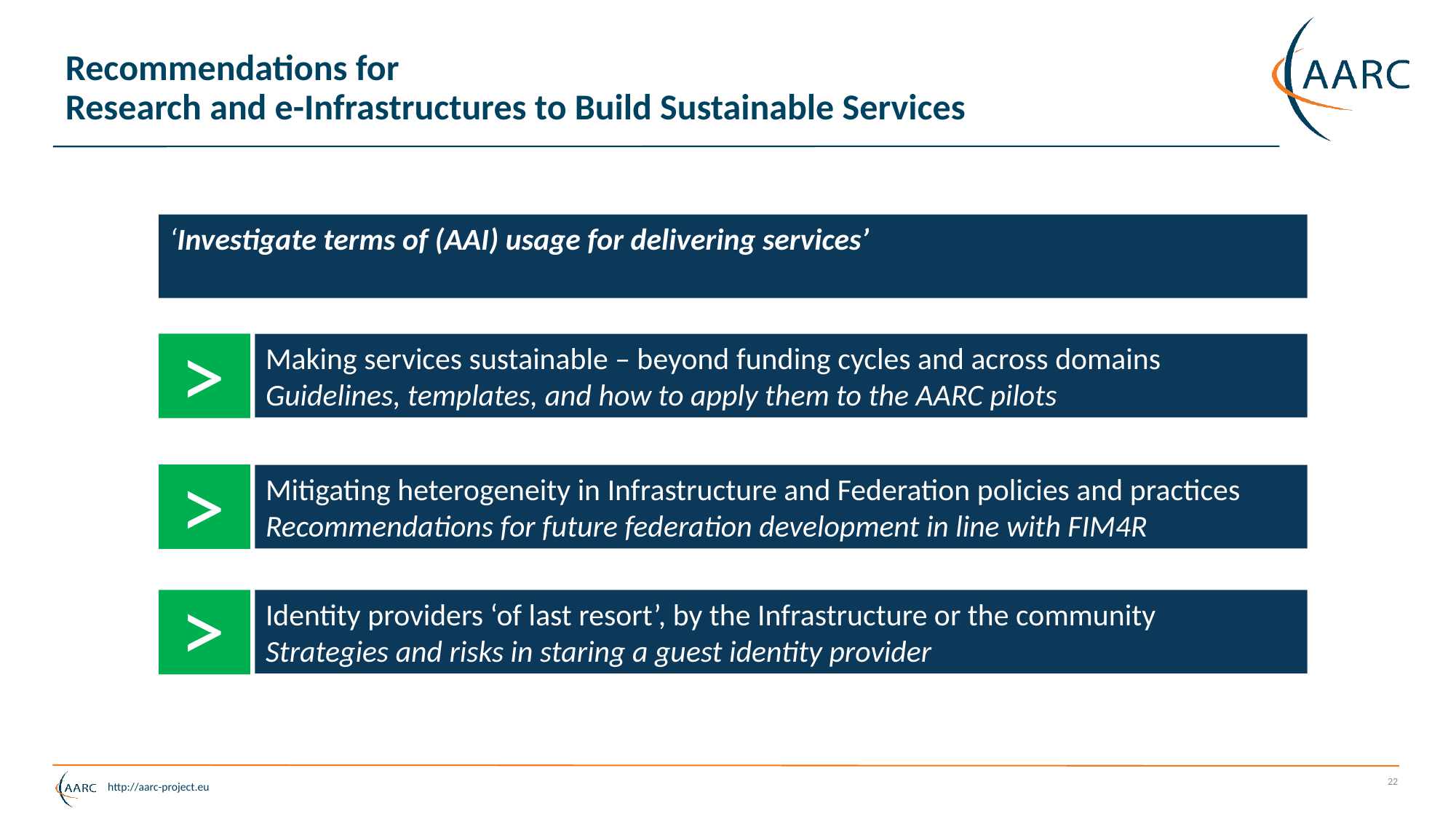

# Recommendations for Research and e-Infrastructures to Build Sustainable Services
‘Investigate terms of (AAI) usage for delivering services’

˃

Making services sustainable – beyond funding cycles and across domains
Guidelines, templates, and how to apply them to the AARC pilots
˃

Mitigating heterogeneity in Infrastructure and Federation policies and practices
Recommendations for future federation development in line with FIM4R
˃

Identity providers ‘of last resort’, by the Infrastructure or the community
Strategies and risks in staring a guest identity provider
22